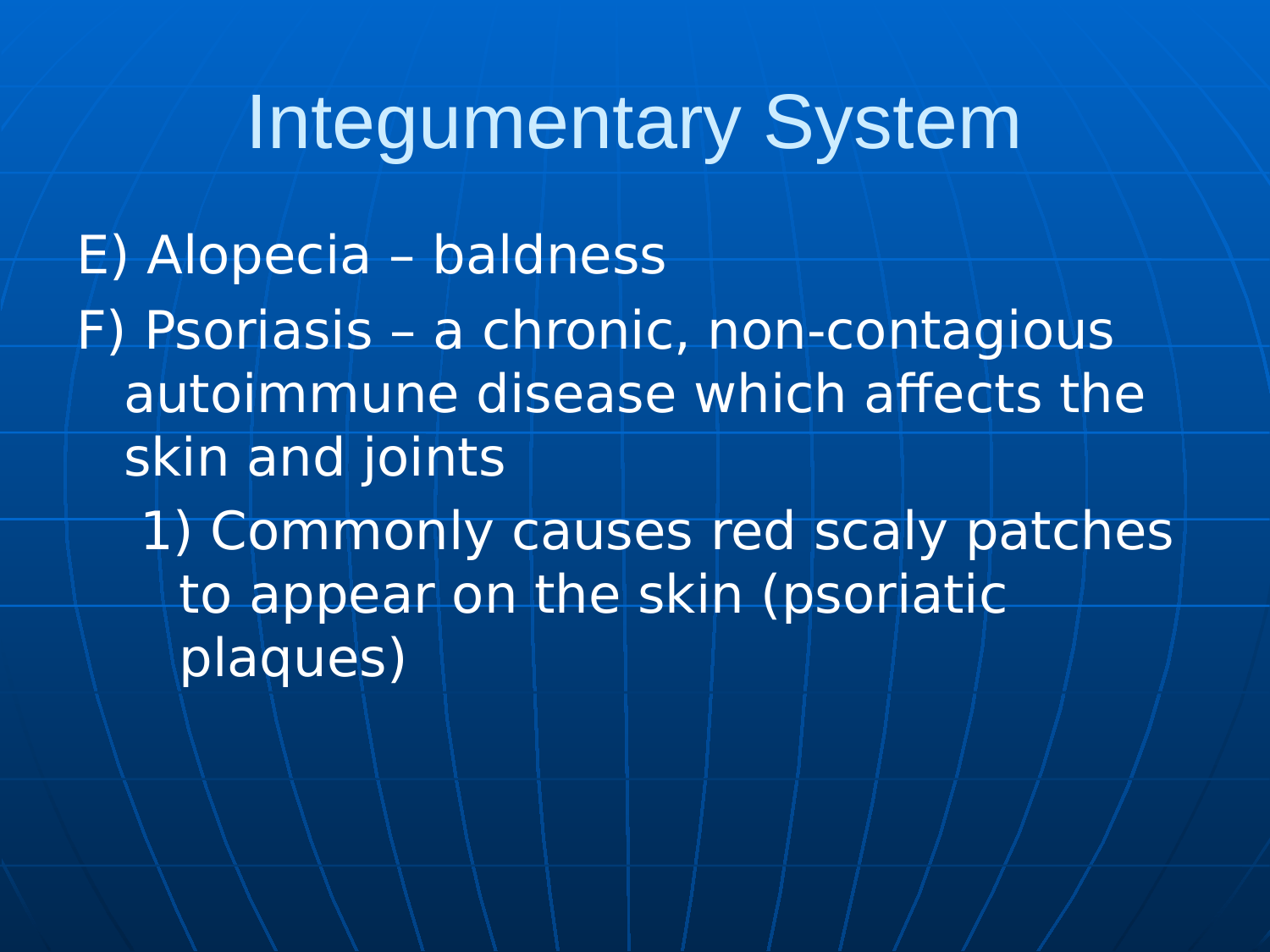

# Integumentary System
E) Alopecia – baldness
F) Psoriasis – a chronic, non-contagious autoimmune disease which affects the skin and joints
1) Commonly causes red scaly patches to appear on the skin (psoriatic plaques)